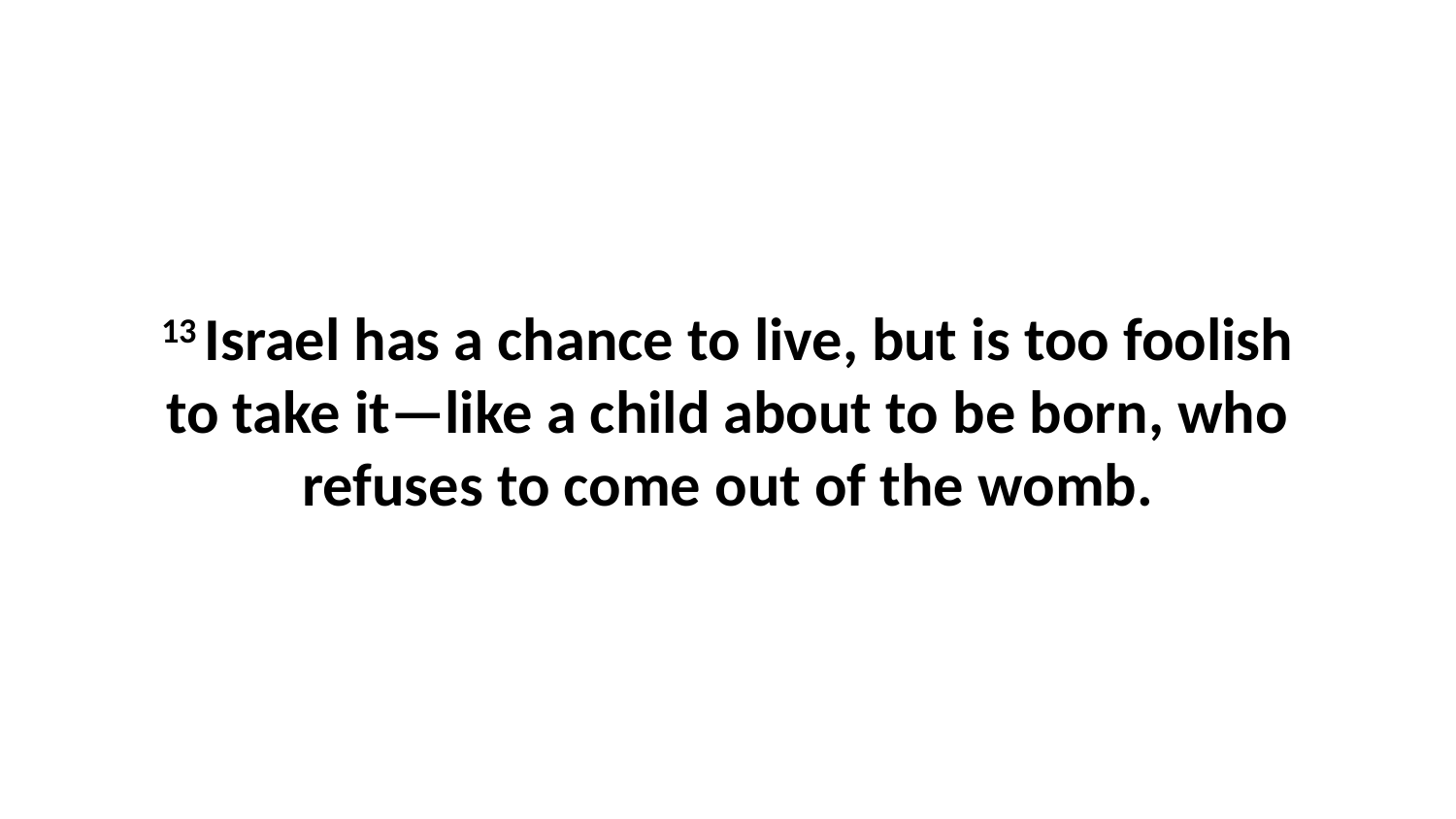

13 Israel has a chance to live, but is too foolish to take it—like a child about to be born, who refuses to come out of the womb.